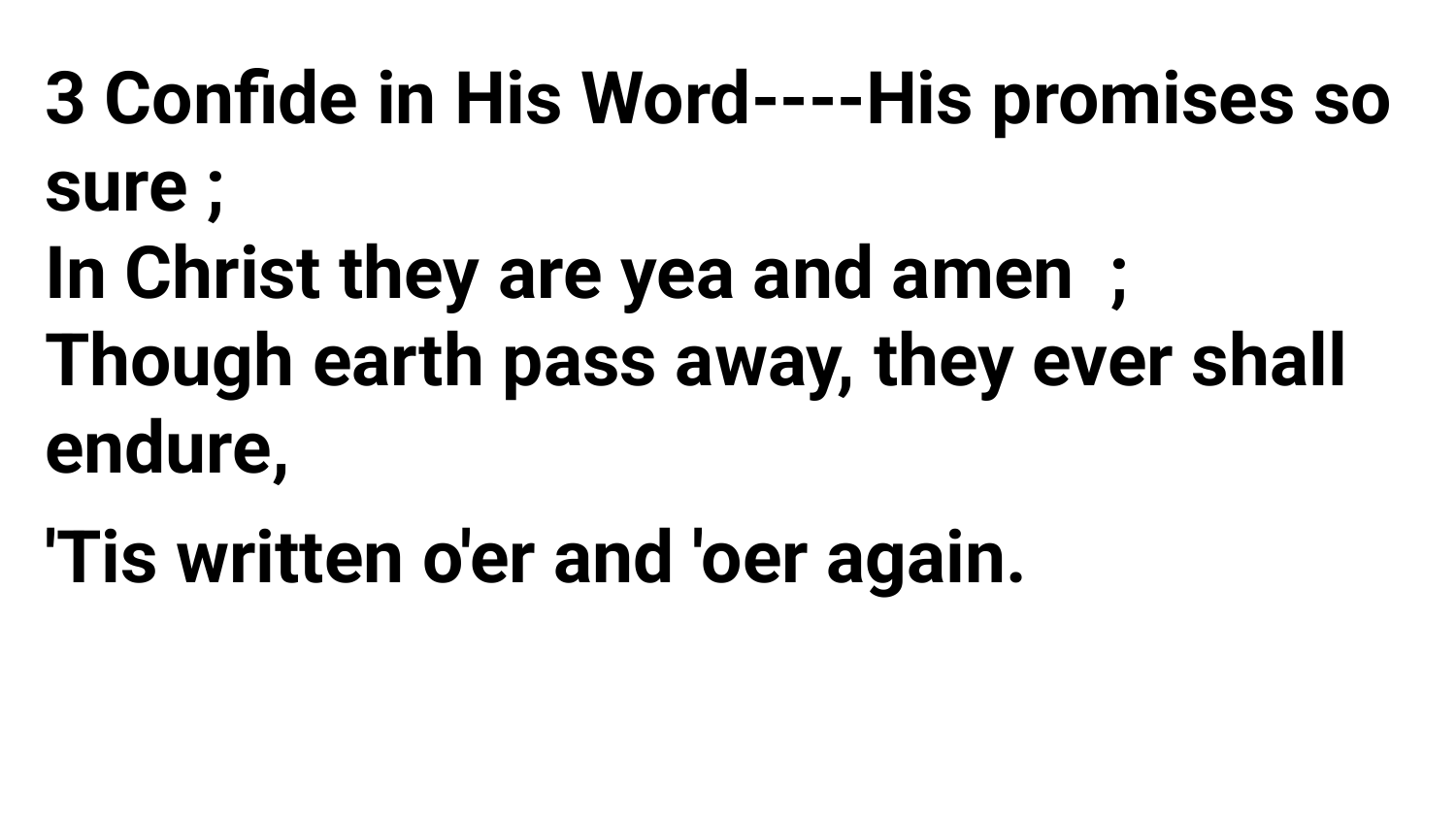

3 Confide in His Word----His promises so sure ;
In Christ they are yea and amen  ;
Though earth pass away, they ever shall endure,
'Tis written o'er and 'oer again.